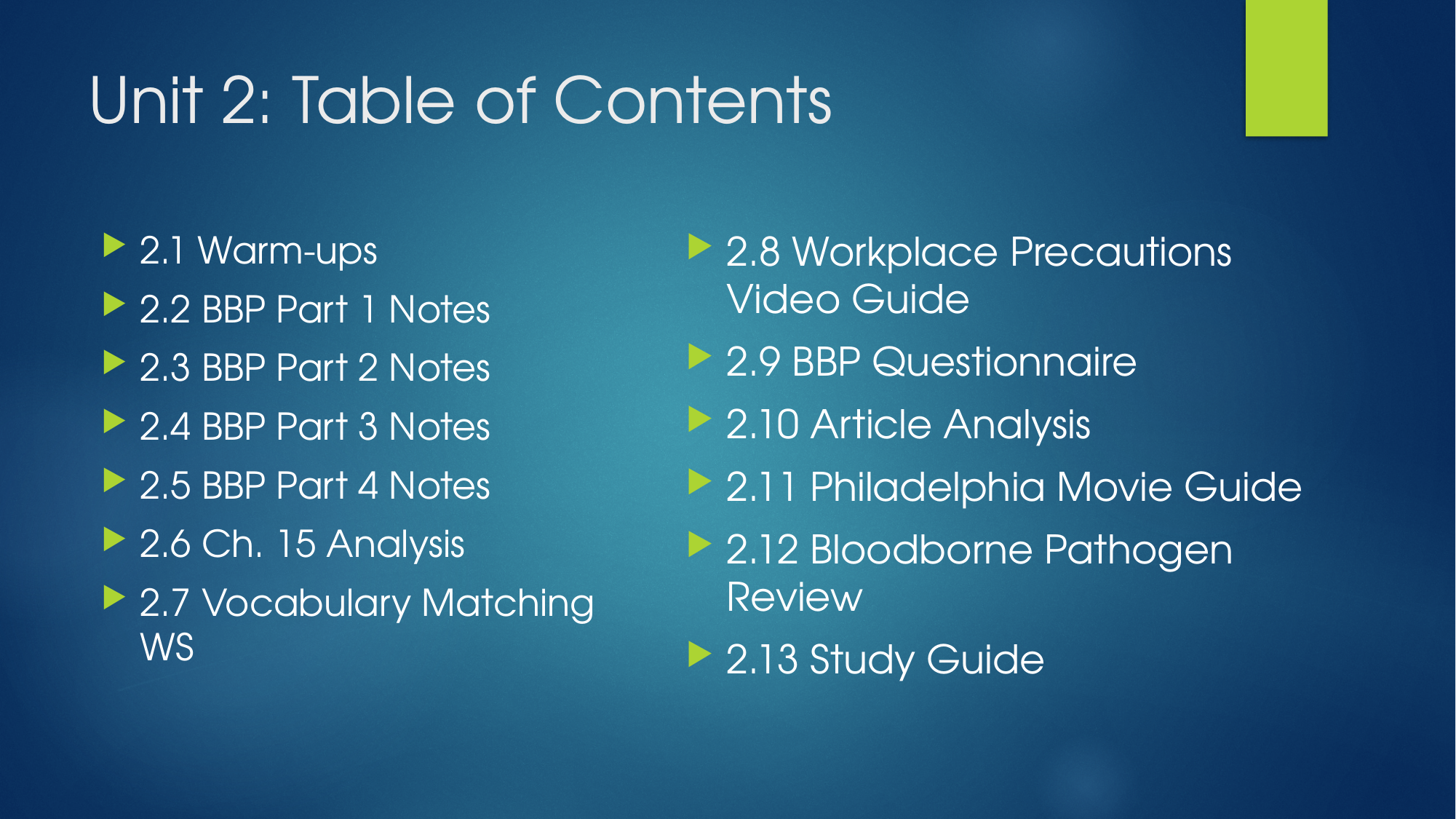

# Unit 2: Table of Contents
2.8 Workplace Precautions Video Guide
2.9 BBP Questionnaire
2.10 Article Analysis
2.11 Philadelphia Movie Guide
2.12 Bloodborne Pathogen Review
2.13 Study Guide
2.1 Warm-ups
2.2 BBP Part 1 Notes
2.3 BBP Part 2 Notes
2.4 BBP Part 3 Notes
2.5 BBP Part 4 Notes
2.6 Ch. 15 Analysis
2.7 Vocabulary Matching WS